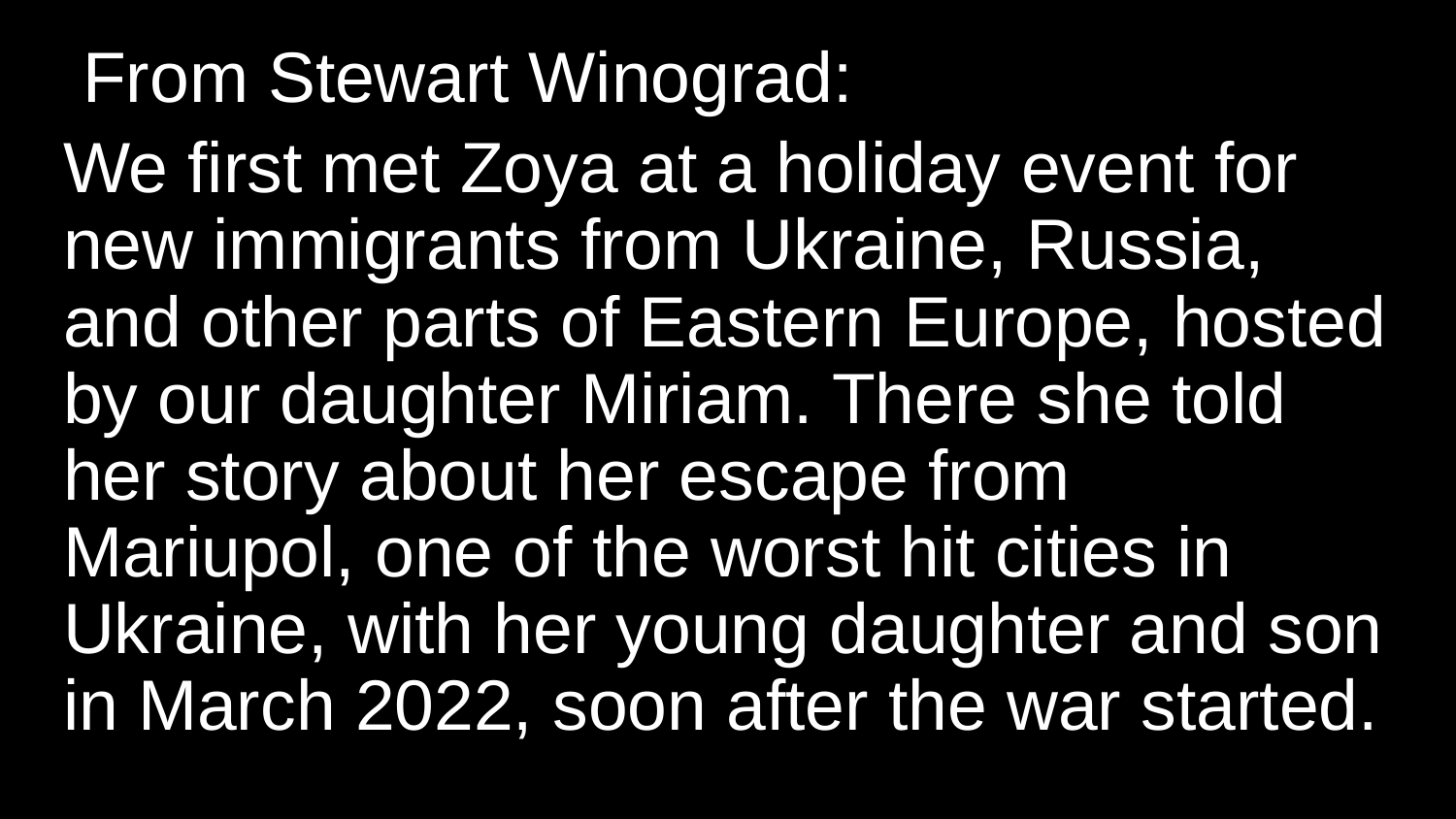

From Stewart Winograd:
We first met Zoya at a holiday event for new immigrants from Ukraine, Russia, and other parts of Eastern Europe, hosted by our daughter Miriam. There she told her story about her escape from Mariupol, one of the worst hit cities in Ukraine, with her young daughter and son in March 2022, soon after the war started.